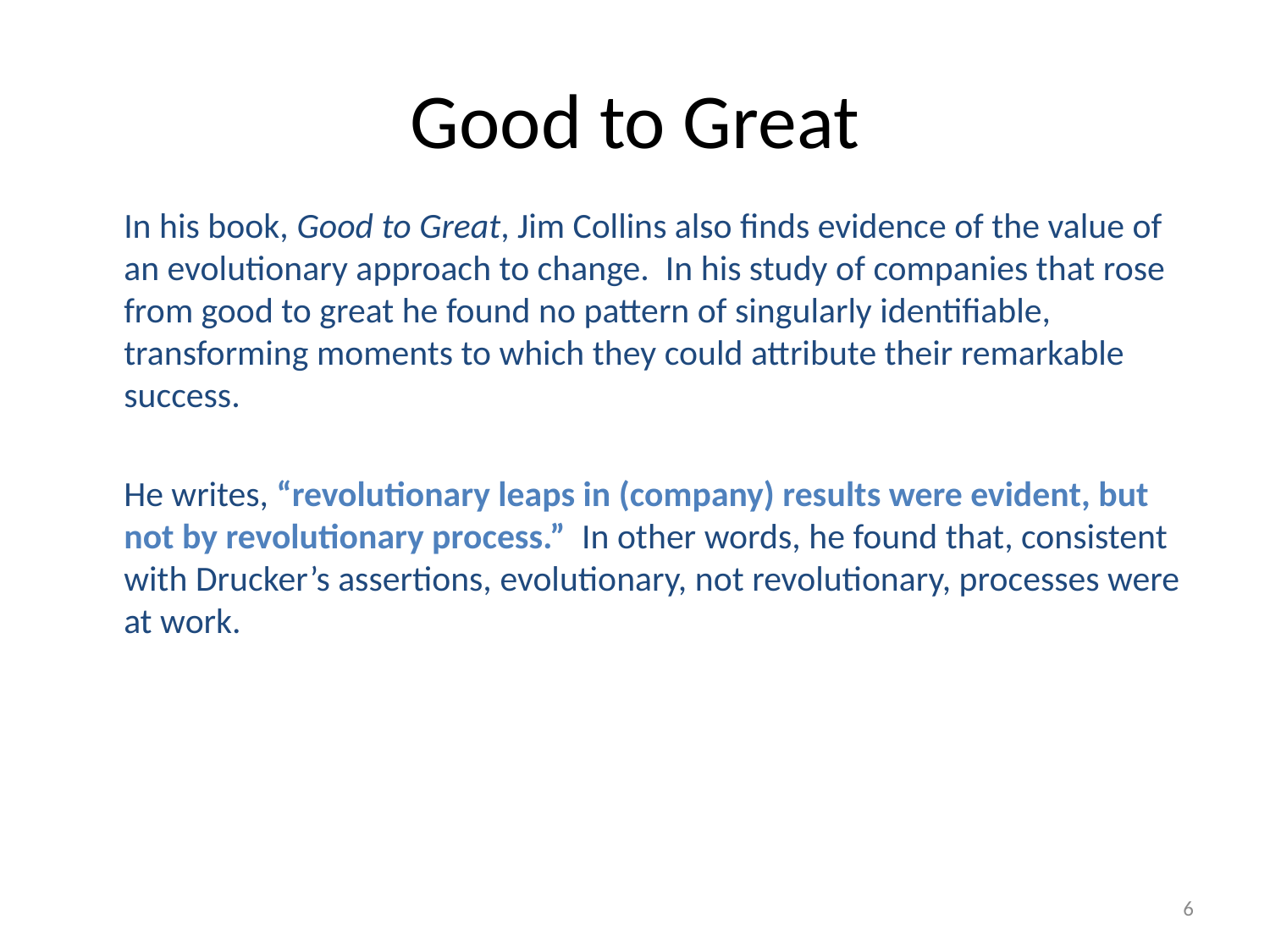

# Good to Great
	In his book, Good to Great, Jim Collins also finds evidence of the value of an evolutionary approach to change.  In his study of companies that rose from good to great he found no pattern of singularly identifiable, transforming moments to which they could attribute their remarkable success.

	He writes, “revolutionary leaps in (company) results were evident, but not by revolutionary process.”  In other words, he found that, consistent with Drucker’s assertions, evolutionary, not revolutionary, processes were at work.
6